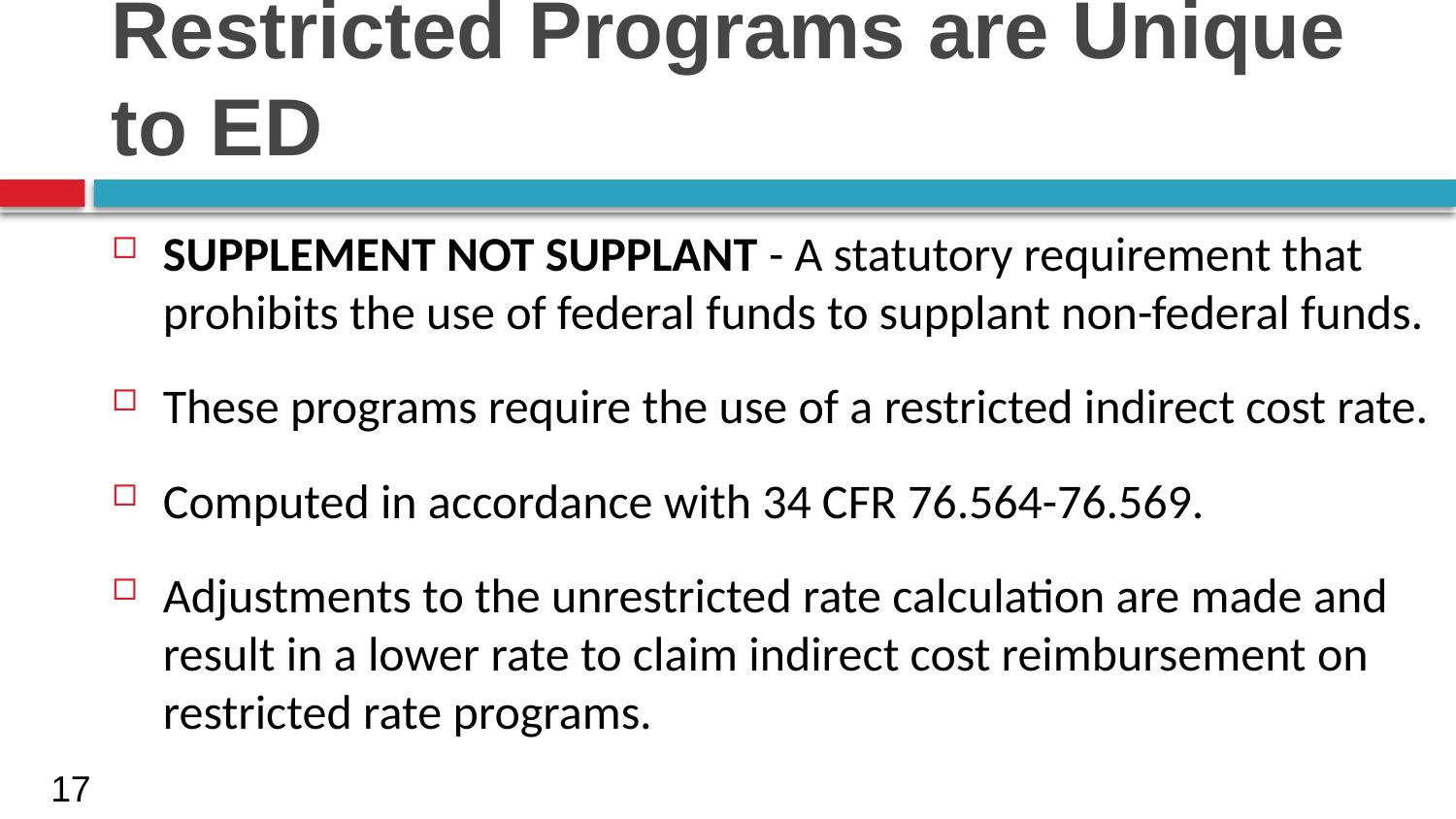

# Restricted Programs are Unique to ED
SUPPLEMENT NOT SUPPLANT - A statutory requirement that prohibits the use of federal funds to supplant non-federal funds.
These programs require the use of a restricted indirect cost rate.
Computed in accordance with 34 CFR 76.564-76.569.
Adjustments to the unrestricted rate calculation are made and result in a lower rate to claim indirect cost reimbursement on restricted rate programs.